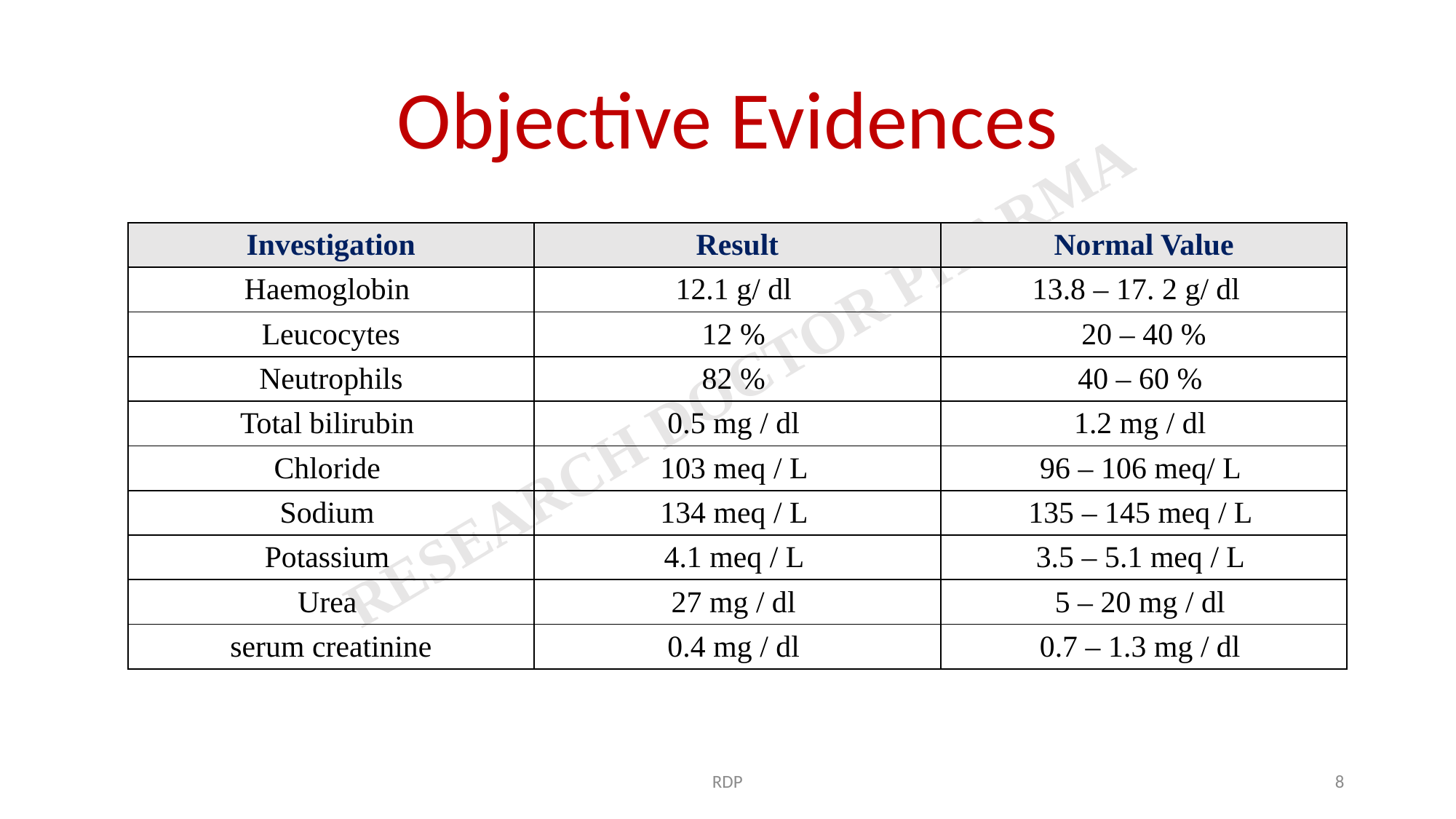

# Objective Evidences
| Investigation | Result | Normal Value |
| --- | --- | --- |
| Haemoglobin | 12.1 g/ dl | 13.8 – 17. 2 g/ dl |
| Leucocytes | 12 % | 20 – 40 % |
| Neutrophils | 82 % | 40 – 60 % |
| Total bilirubin | 0.5 mg / dl | 1.2 mg / dl |
| Chloride | 103 meq / L | 96 – 106 meq/ L |
| Sodium | 134 meq / L | 135 – 145 meq / L |
| Potassium | 4.1 meq / L | 3.5 – 5.1 meq / L |
| Urea | 27 mg / dl | 5 – 20 mg / dl |
| serum creatinine | 0.4 mg / dl | 0.7 – 1.3 mg / dl |
RDP
8